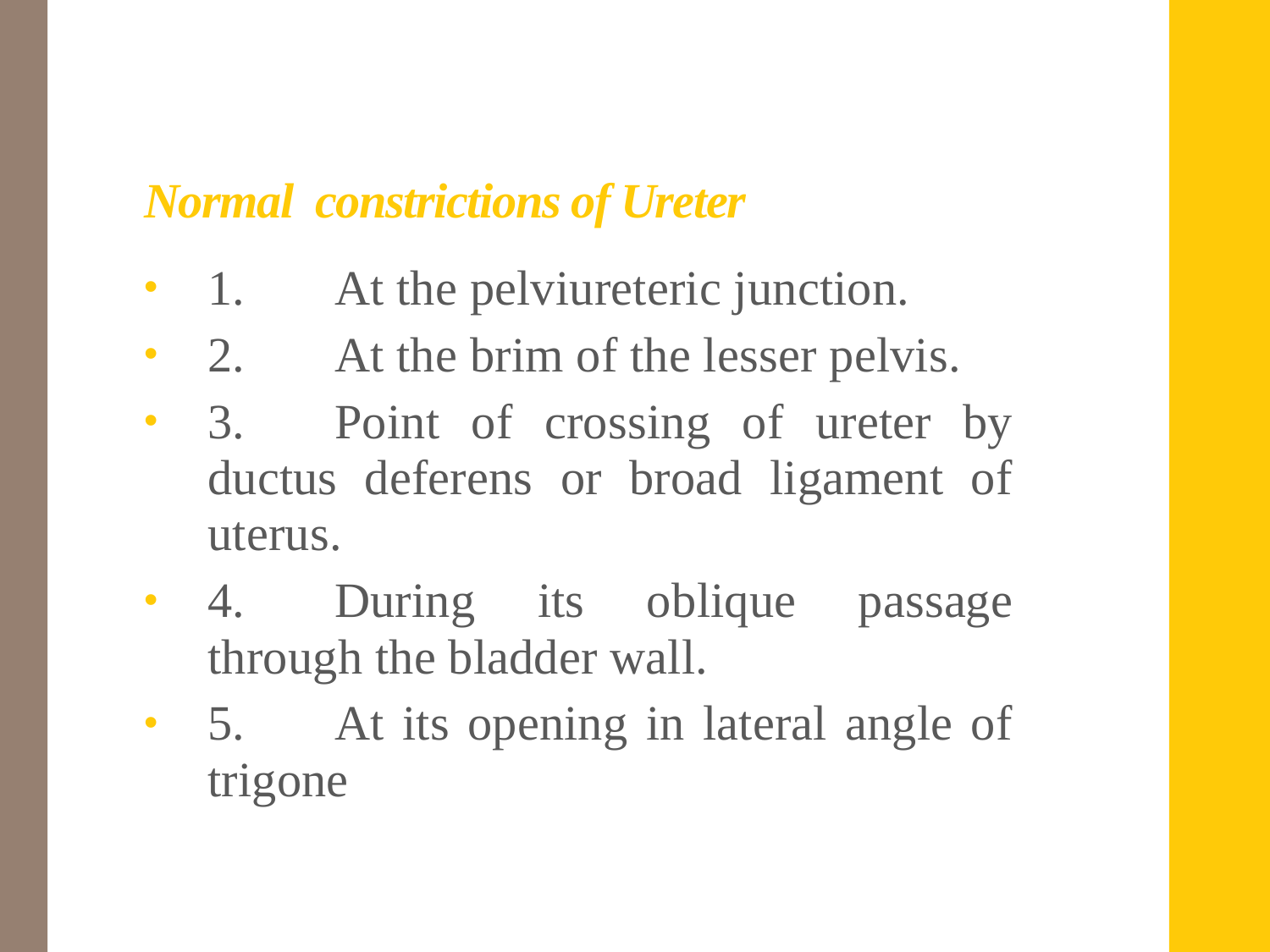

# Normal  constrictions of Ureter
1.	At the pelviureteric junction.
2.	At the brim of the lesser pelvis.
3.	Point of crossing of ureter by ductus deferens or broad ligament of uterus.
4.	During its oblique passage through the bladder wall.
5.	At its opening in lateral angle of trigone